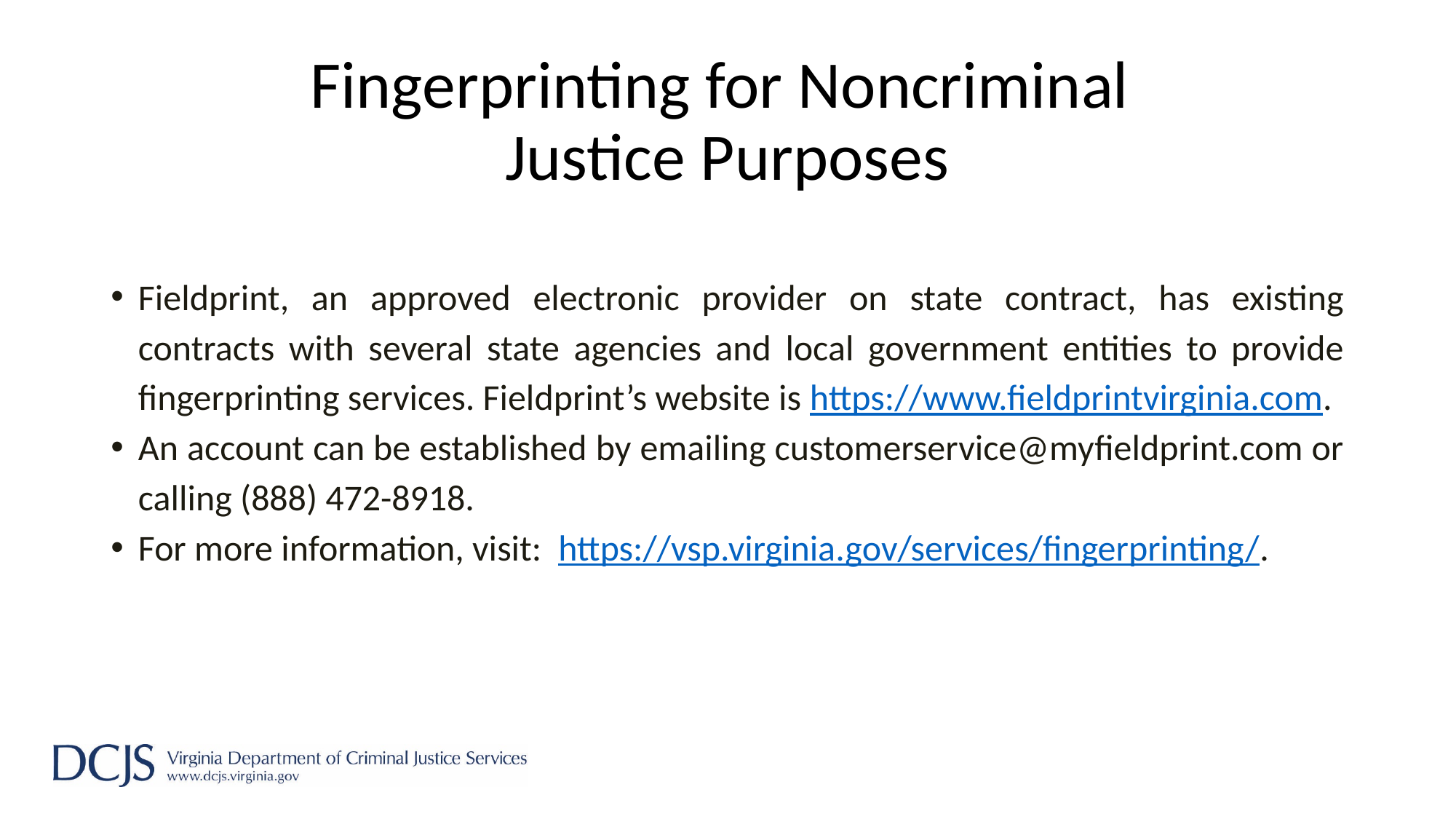

# Fingerprinting for Noncriminal Justice Purposes

Fieldprint, an approved electronic provider on state contract, has existing contracts with several state agencies and local government entities to provide fingerprinting services. Fieldprint’s website is https://www.fieldprintvirginia.com.
An account can be established by emailing customerservice@myfieldprint.com or calling (888) 472-8918.
For more information, visit:  https://vsp.virginia.gov/services/fingerprinting/.